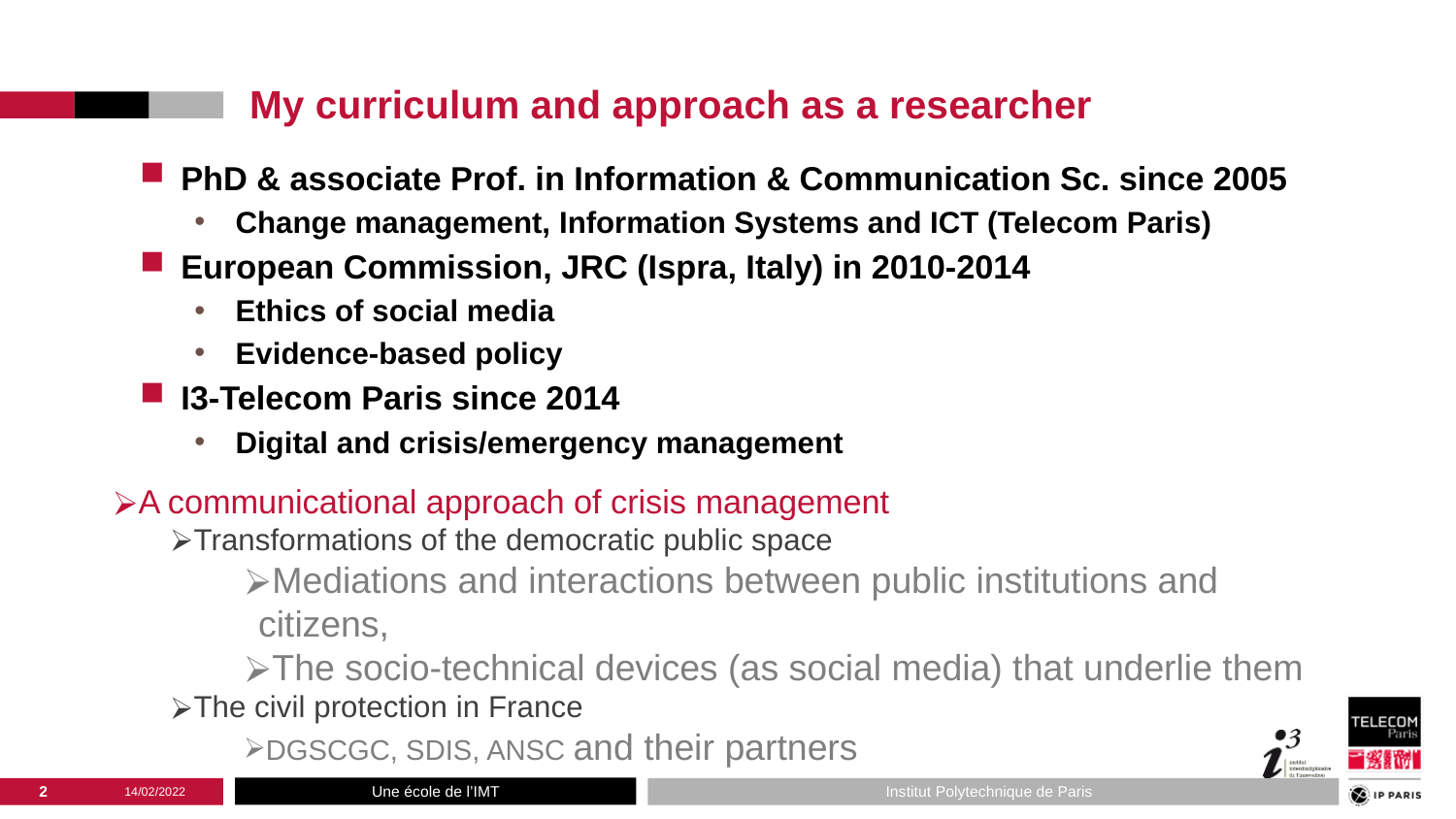

# My curriculum and approach as a researcher
PhD & associate Prof. in Information & Communication Sc. since 2005
Change management, Information Systems and ICT (Telecom Paris)
European Commission, JRC (Ispra, Italy) in 2010-2014
Ethics of social media
Evidence-based policy
I3-Telecom Paris since 2014
Digital and crisis/emergency management
A communicational approach of crisis management
Transformations of the democratic public space
Mediations and interactions between public institutions and citizens,
The socio-technical devices (as social media) that underlie them
The civil protection in France
DGSCGC, SDIS, ANSC and their partners
2
14/02/2022
Institut Polytechnique de Paris